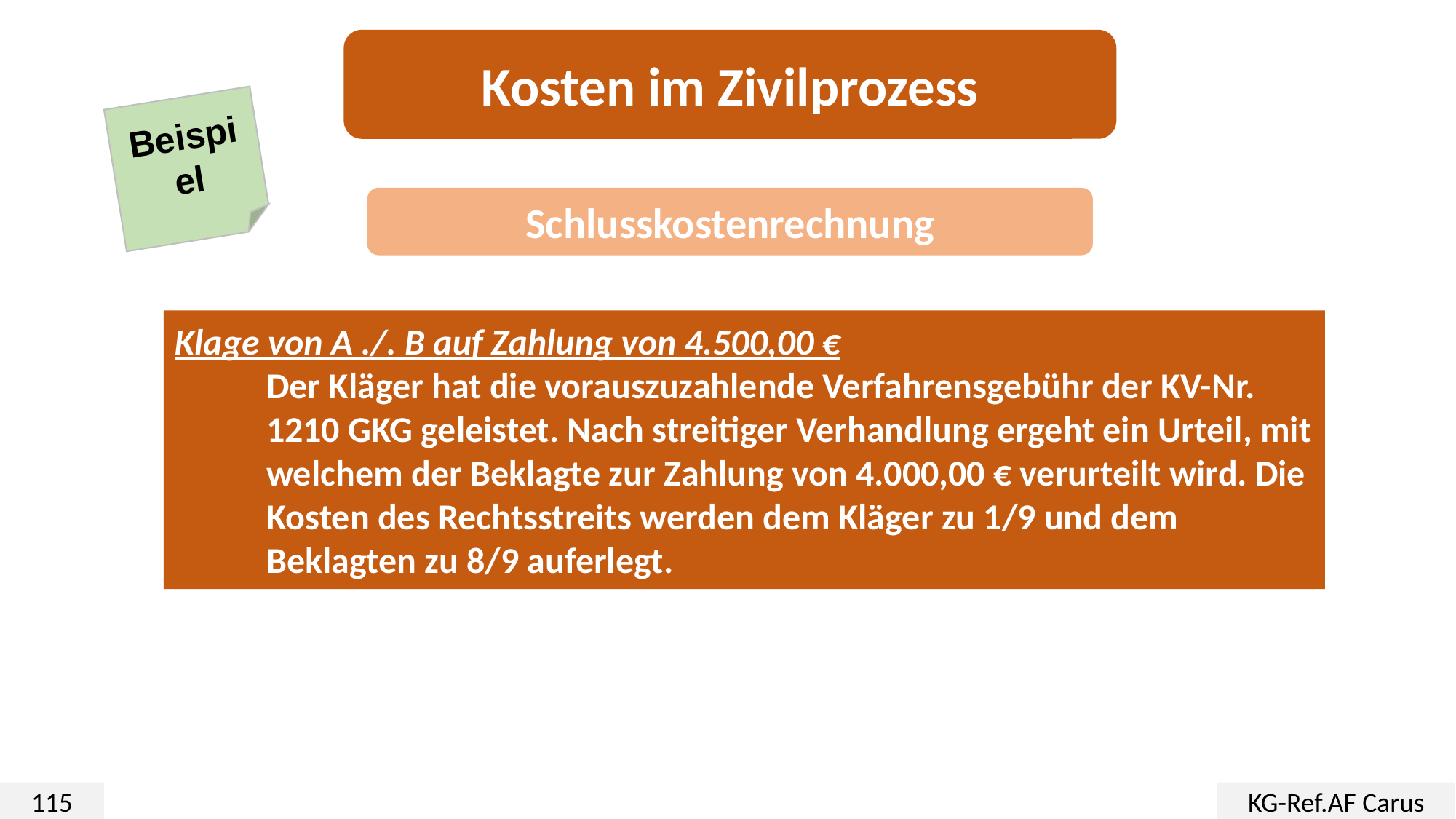

Kosten im Zivilprozess
Beispiel
Schlusskostenrechnung
Klage von A ./. B auf Zahlung von 4.500,00 €
	Der Kläger hat die vorauszuzahlende Verfahrensgebühr der KV-Nr. 1210 GKG geleistet. Nach streitiger Verhandlung ergeht ein Urteil, mit welchem der Beklagte zur Zahlung von 4.000,00 € verurteilt wird. Die Kosten des Rechtsstreits werden dem Kläger zu 1/9 und dem Beklagten zu 8/9 auferlegt.

115
KG-Ref.AF Carus